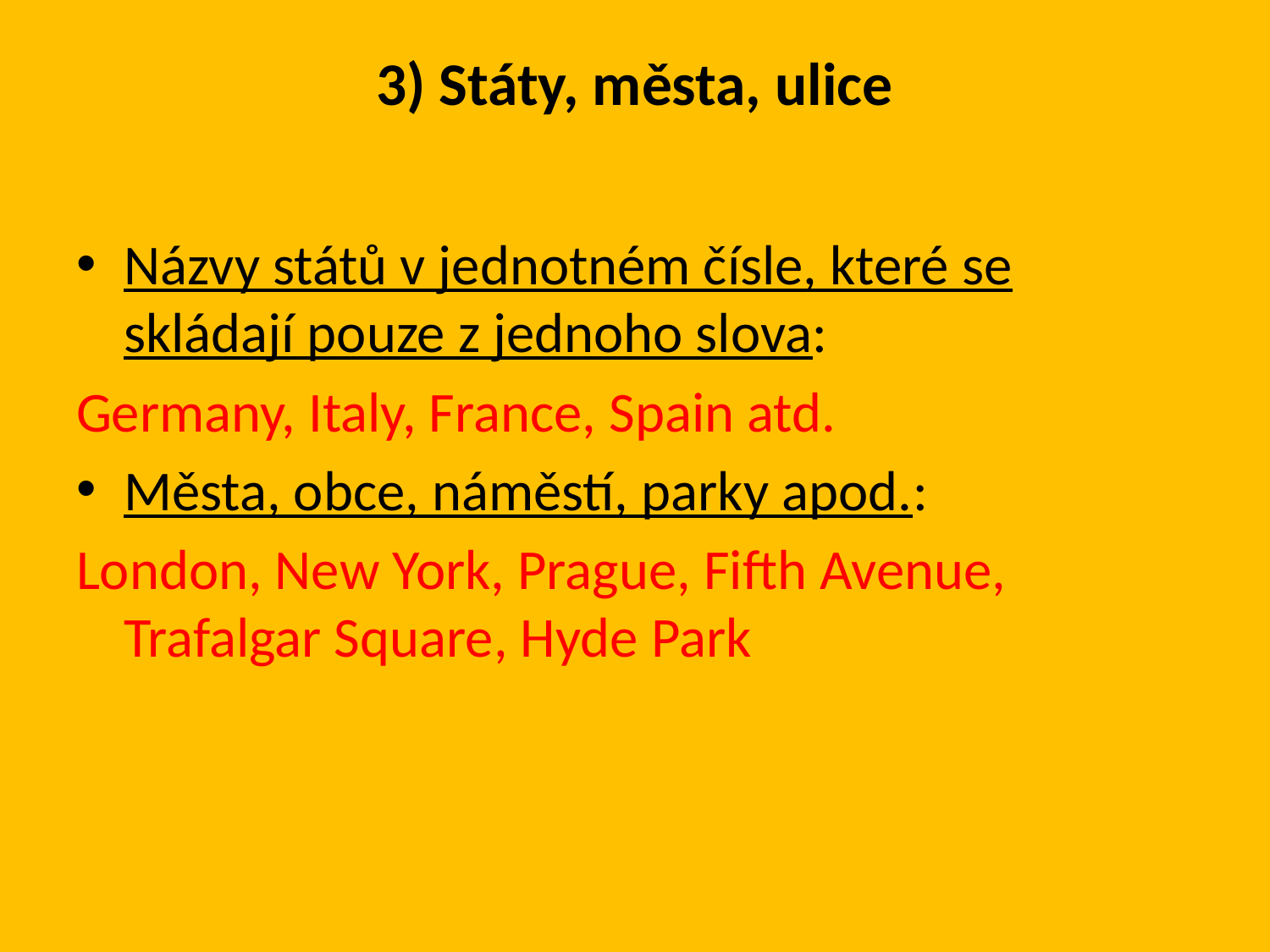

# 3) Státy, města, ulice
Názvy států v jednotném čísle, které se skládají pouze z jednoho slova:
Germany, Italy, France, Spain atd.
Města, obce, náměstí, parky apod.:
London, New York, Prague, Fifth Avenue, Trafalgar Square, Hyde Park